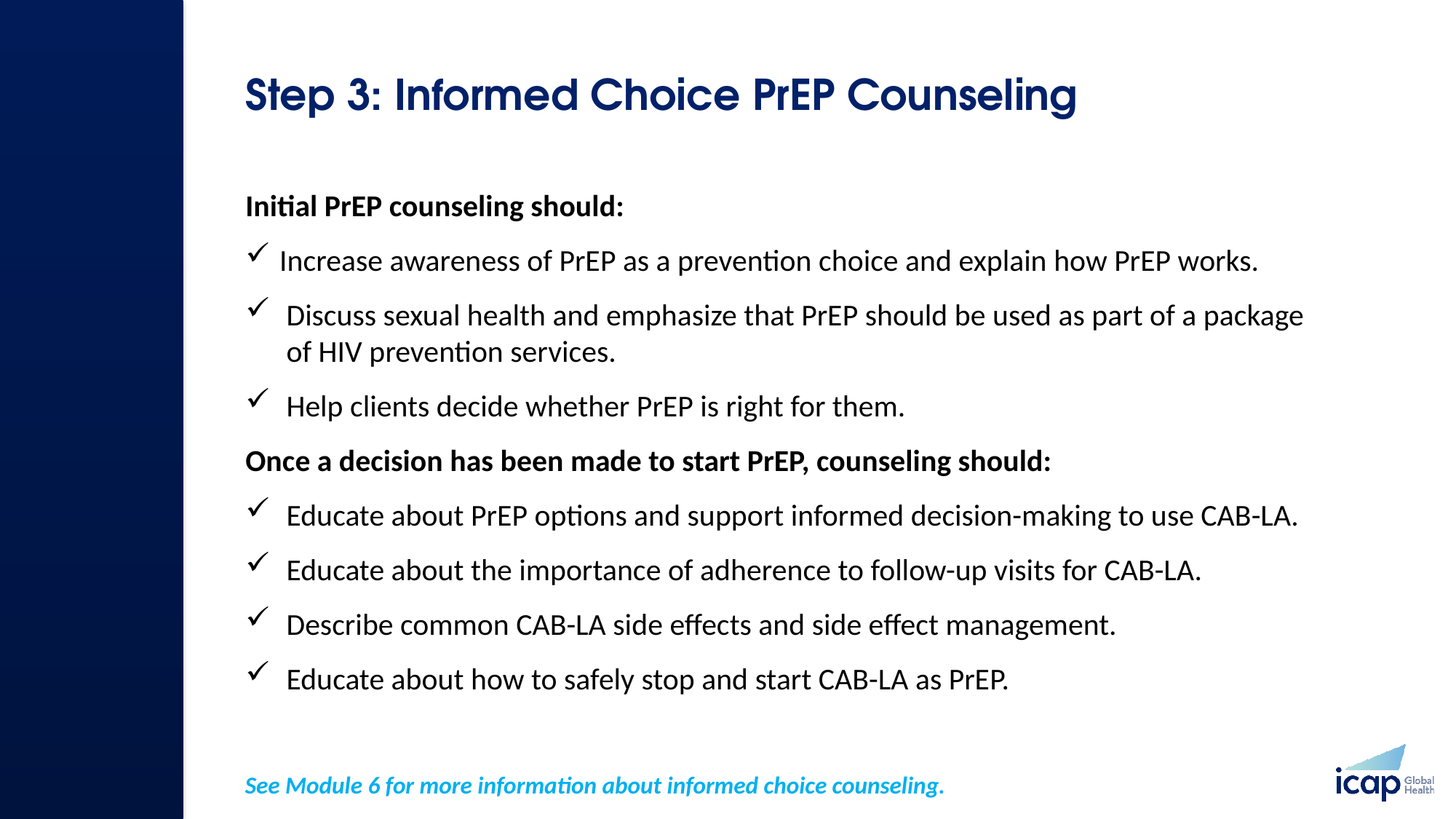

# Step 3: Informed Choice PrEP Counseling​
Initial PrEP counseling should:​
Increase awareness of PrEP as a prevention choice and explain how PrEP works.
Discuss sexual health and emphasize that PrEP should be used as part of a package of HIV prevention services​.
Help clients decide whether PrEP is right for them.
Once a decision has been made to start PrEP, counseling should:
Educate about PrEP options and support informed decision-making to use CAB-LA.
Educate about the importance of adherence to follow-up visits for CAB-LA.
Describe common CAB-LA side effects and side effect management.
Educate about how to safely stop and start CAB-LA as PrEP.
See Module 6 for more information about informed choice counseling.​